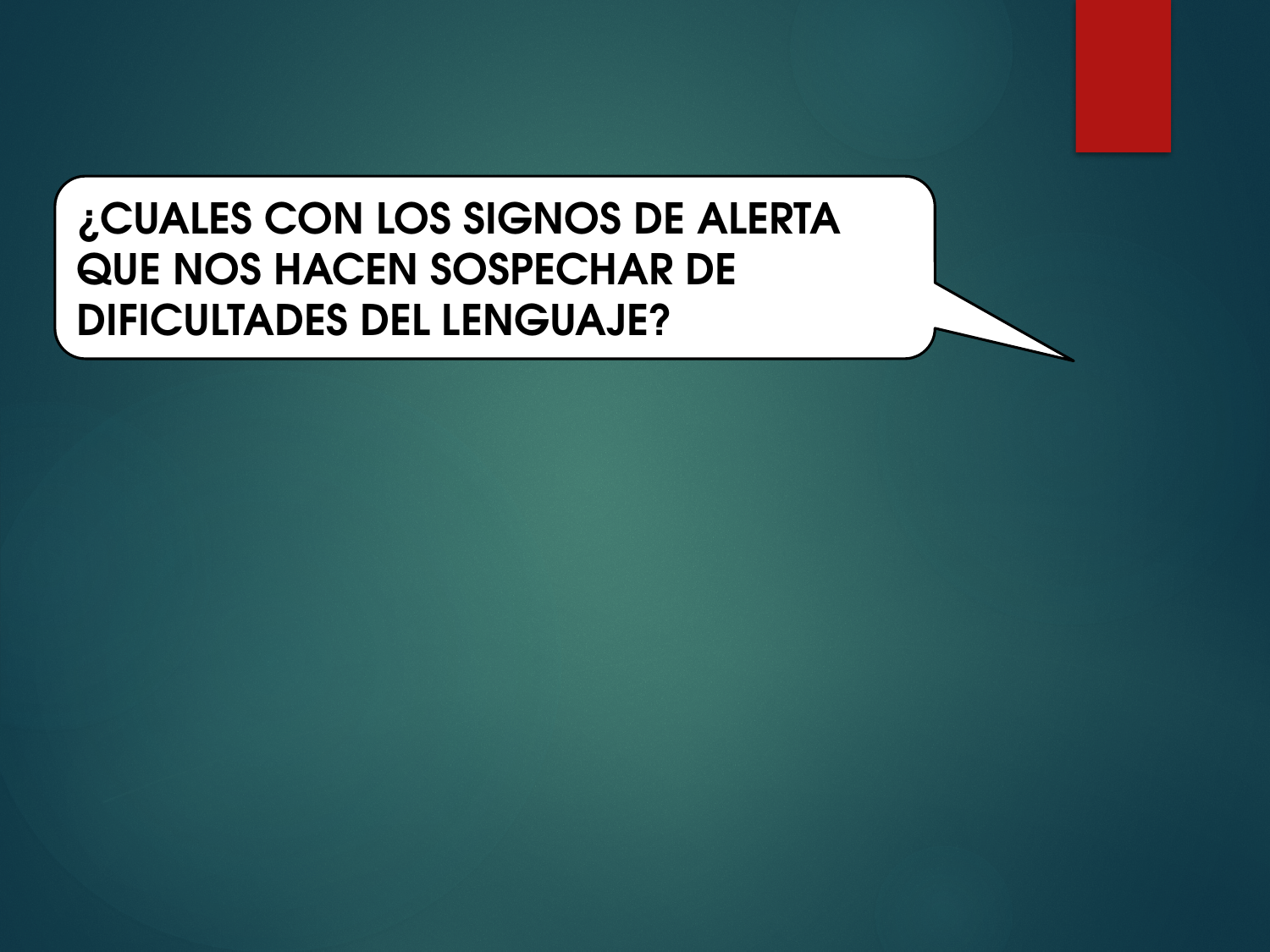

¿CUALES CON LOS SIGNOS DE ALERTA QUE NOS HACEN SOSPECHAR DE DIFICULTADES DEL LENGUAJE?